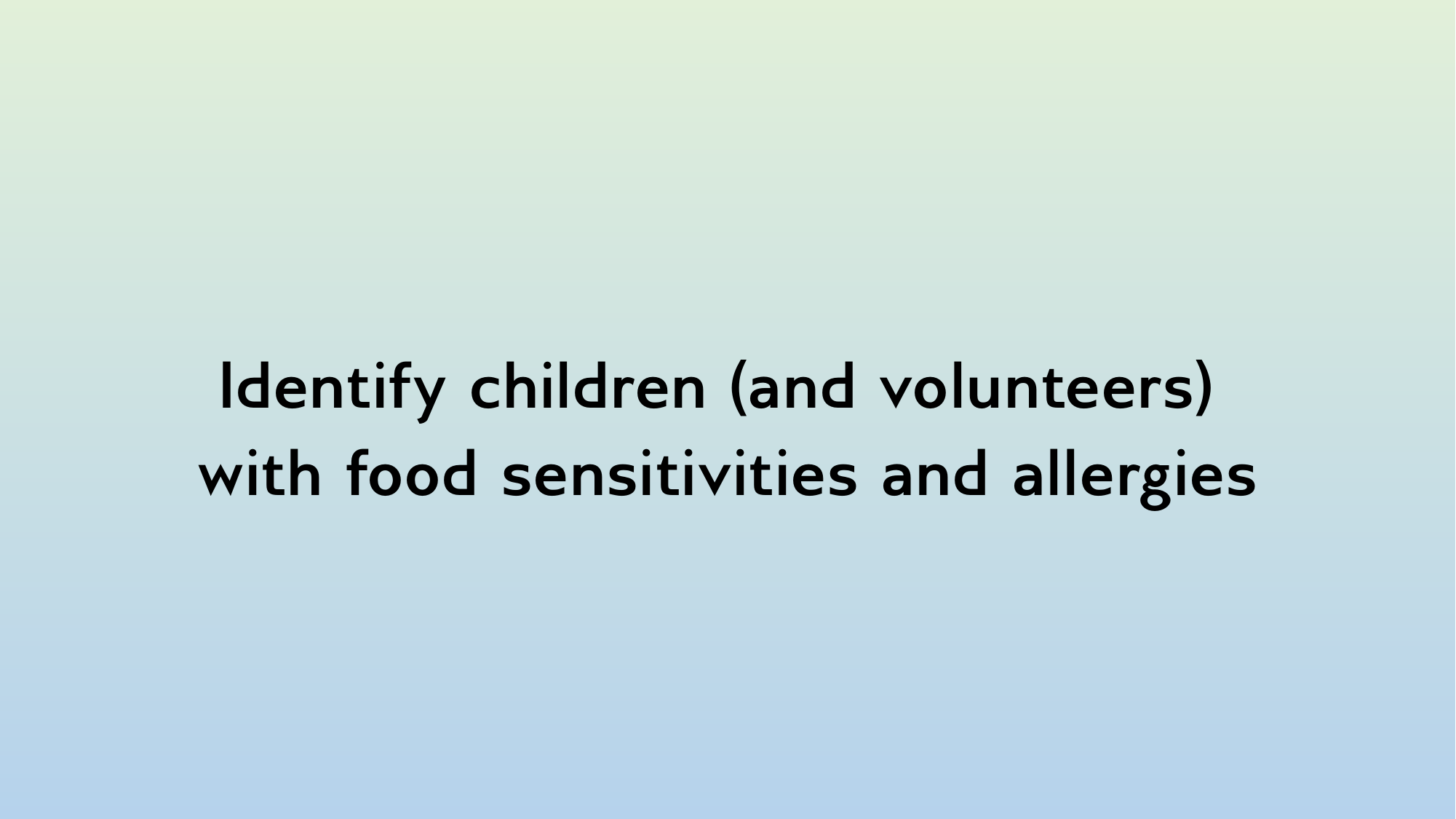

#

Identify children (and volunteers)
with food sensitivities and allergies